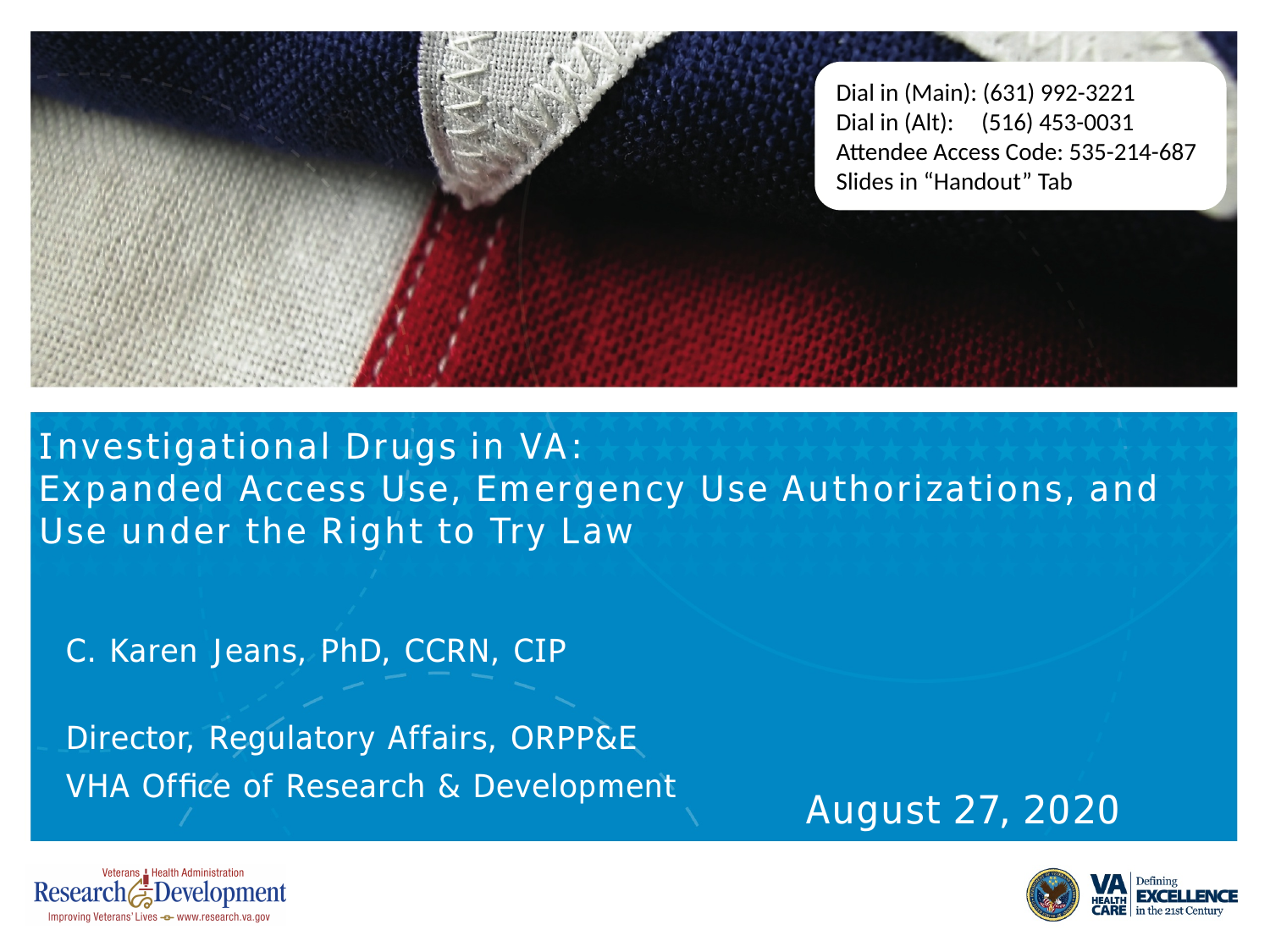

Dial in (Main): (631) 992-3221
Dial in (Alt):     (516) 453-0031
Attendee Access Code: 535-214-687
Slides in “Handout” Tab
# Investigational Drugs in VA: Expanded Access Use, Emergency Use Authorizations, and Use under the Right to Try Law
C. Karen Jeans, PhD, CCRN, CIP
Director, Regulatory Affairs, ORPP&E
VHA Office of Research & Development
August 27, 2020